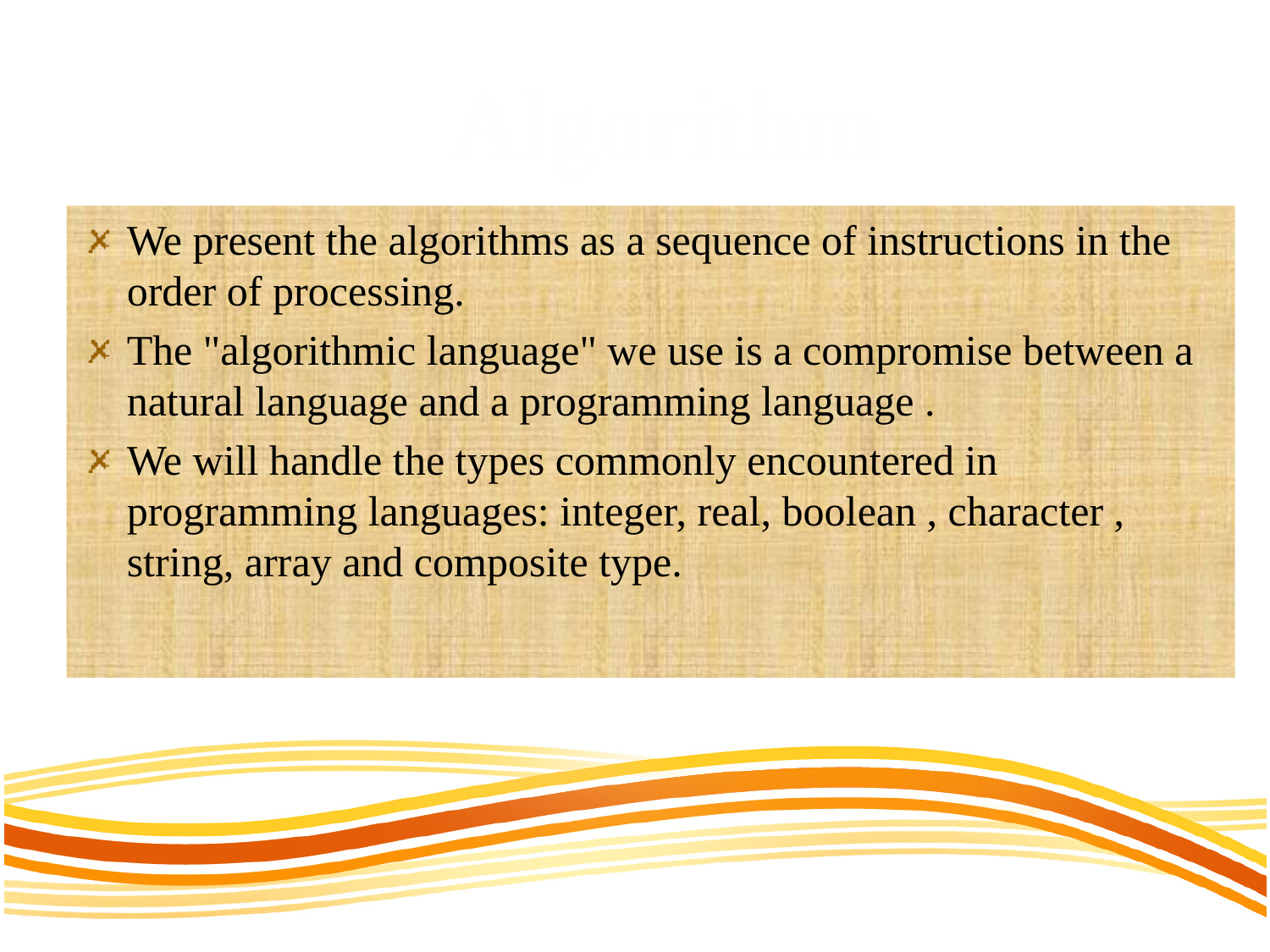

Algorithm
We present the algorithms as a sequence of instructions in the order of processing.
The "algorithmic language" we use is a compromise between a natural language and a programming language .
We will handle the types commonly encountered in programming languages: integer, real, boolean , character , string, array and composite type.